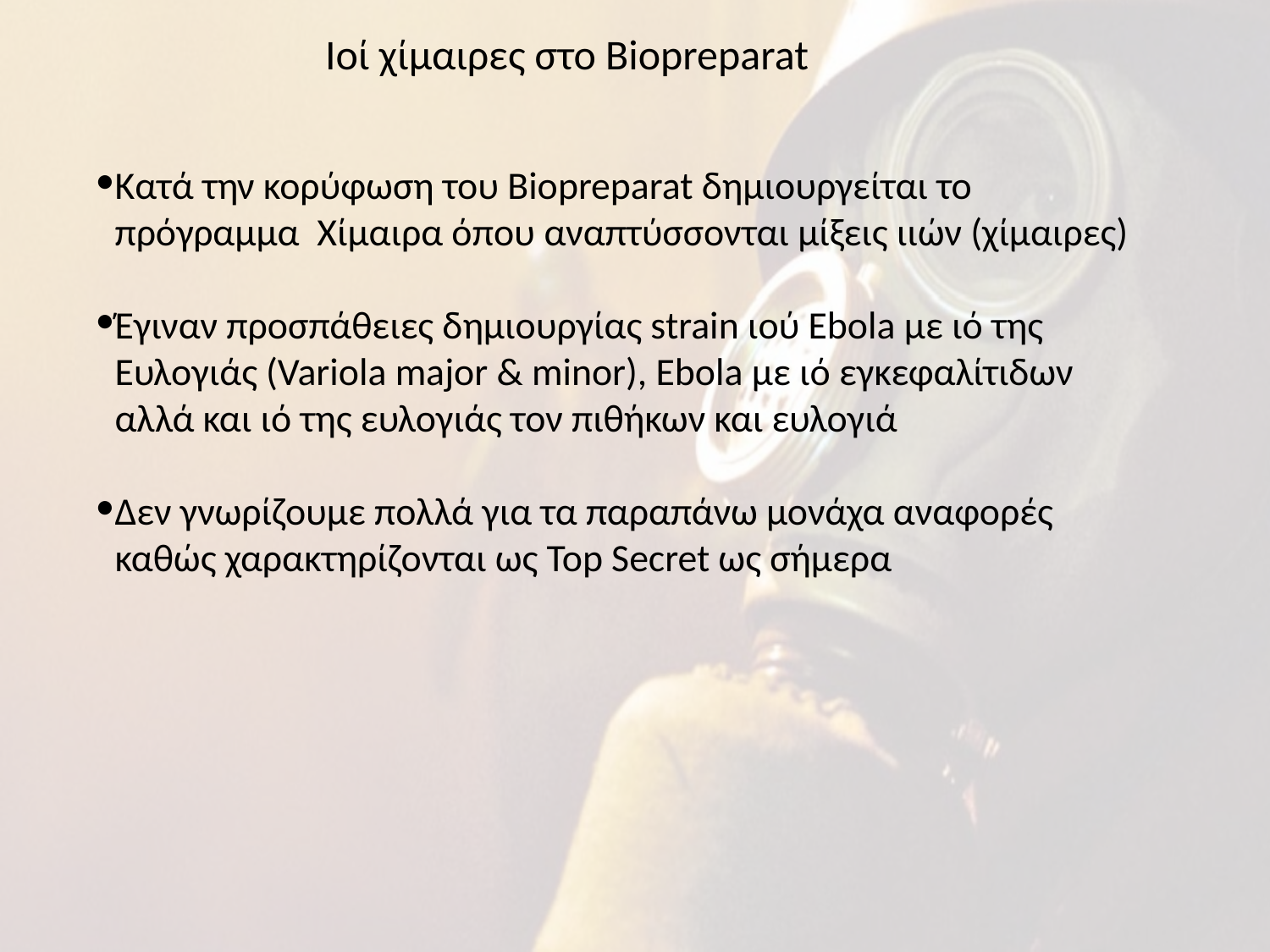

Ιοί χίμαιρες στο Biopreparat

Κατά την κορύφωση του Biopreparat δημιουργείται το πρόγραμμα  Χίμαιρα όπου αναπτύσσονται μίξεις ιιών (χίμαιρες)

Έγιναν προσπάθειες δημιουργίας strain ιού Ebola με ιό της Ευλογιάς (Variola major & minor), Ebola με ιό εγκεφαλίτιδων αλλά και ιό της ευλογιάς τον πιθήκων και ευλογιά

Δεν γνωρίζουμε πολλά για τα παραπάνω μονάχα αναφορές καθώς χαρακτηρίζονται ως Top Secret ως σήμερα

#